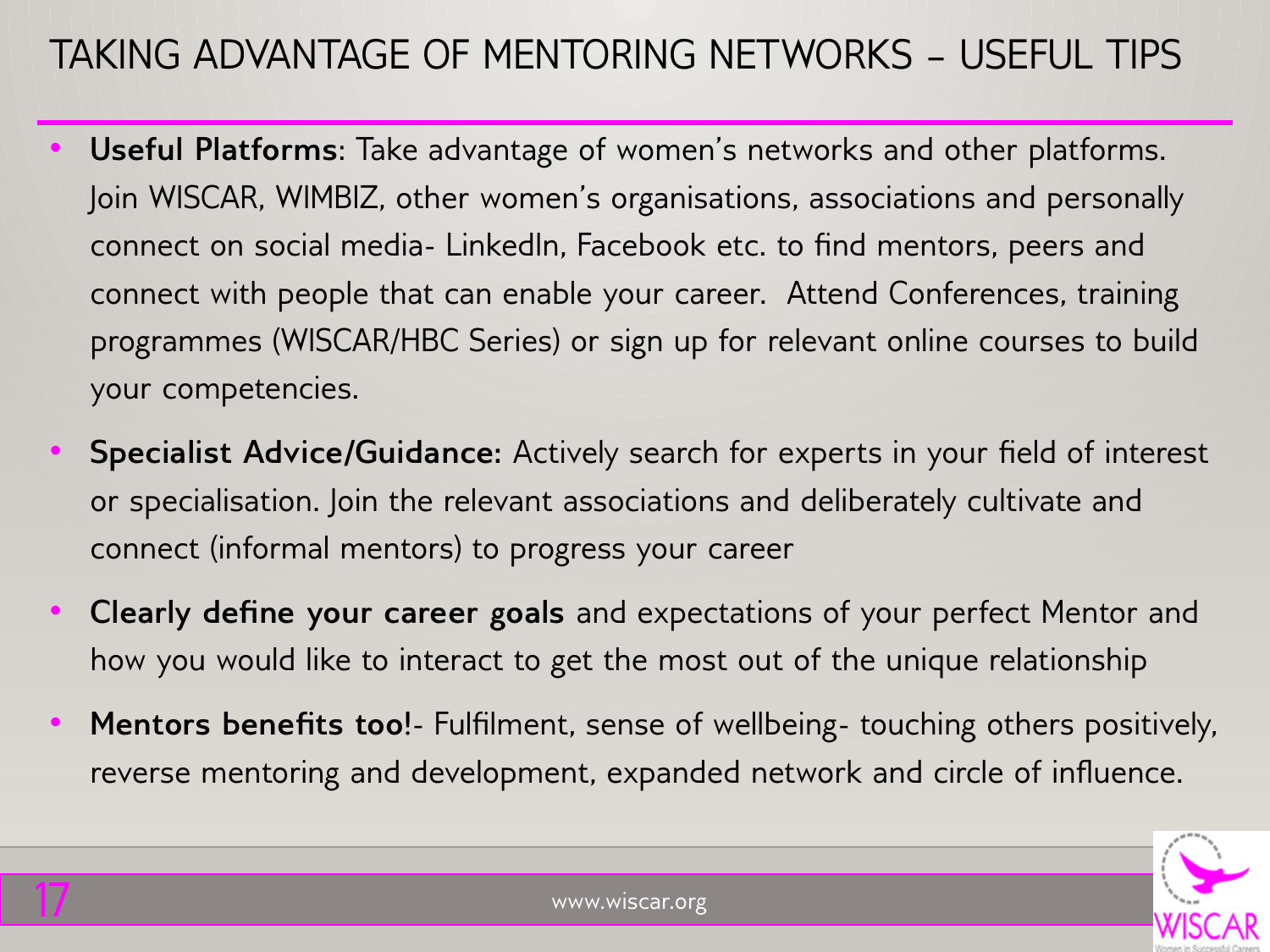

# TAKING ADVANTAGE OF MENTORING NETWORKS – USEFUL TIPS
Useful Platforms: Take advantage of women’s networks and other platforms. Join WISCAR, WIMBIZ, other women’s organisations, associations and personally connect on social media- LinkedIn, Facebook etc. to find mentors, peers and connect with people that can enable your career.  Attend Conferences, training programmes (WISCAR/HBC Series) or sign up for relevant online courses to build your competencies.
Specialist Advice/Guidance: Actively search for experts in your field of interest or specialisation. Join the relevant associations and deliberately cultivate and connect (informal mentors) to progress your career
Clearly define your career goals and expectations of your perfect Mentor and how you would like to interact to get the most out of the unique relationship
Mentors benefits too!- Fulfilment, sense of wellbeing- touching others positively, reverse mentoring and development, expanded network and circle of influence.

17